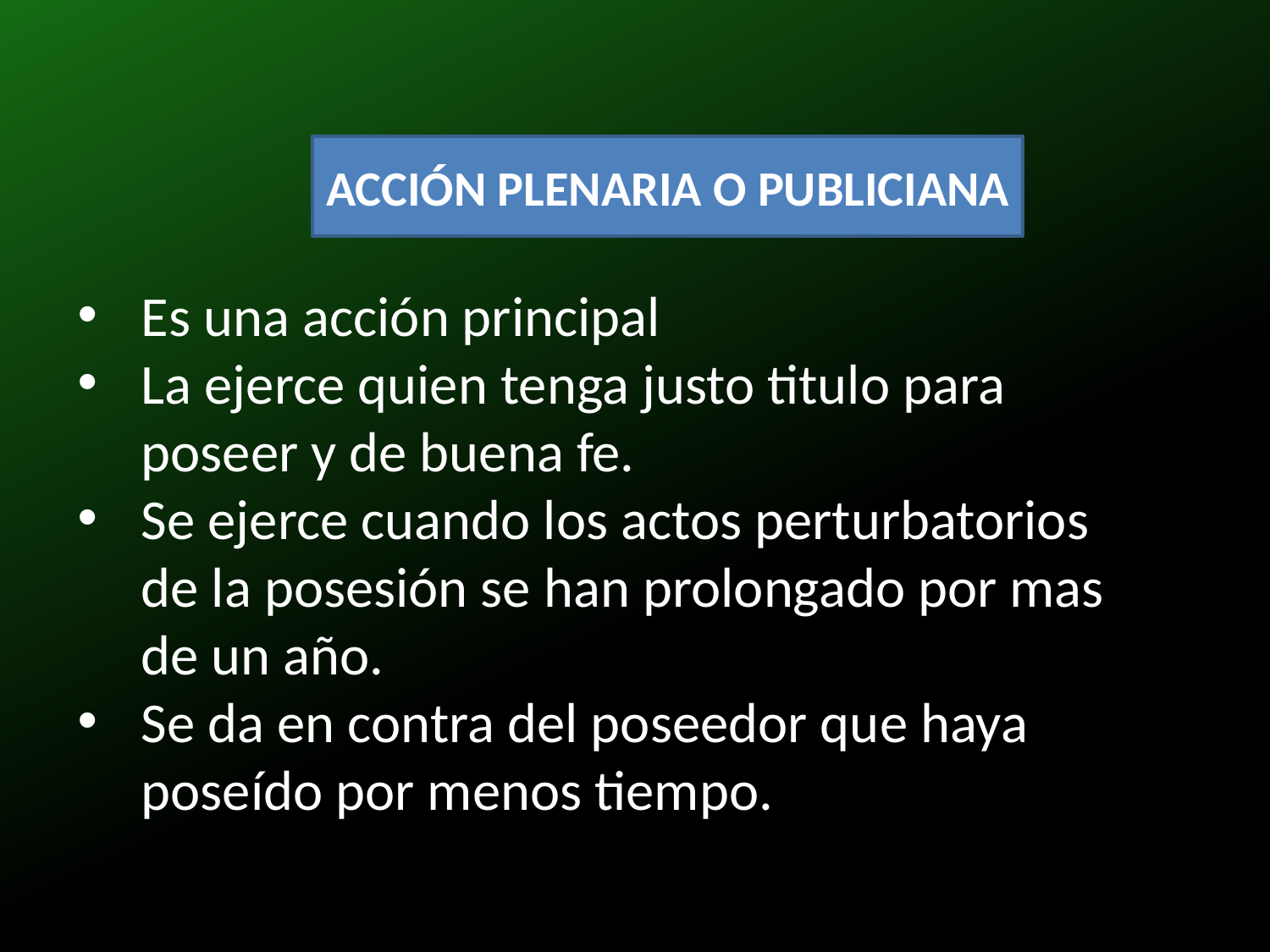

ACCIÓN PLENARIA O PUBLICIANA

Es una acción principal
La ejerce quien tenga justo titulo para poseer y de buena fe.
Se ejerce cuando los actos perturbatorios de la posesión se han prolongado por mas de un año.
Se da en contra del poseedor que haya poseído por menos tiempo.

El ancho será el que baste a las necesidades del predio dominante.